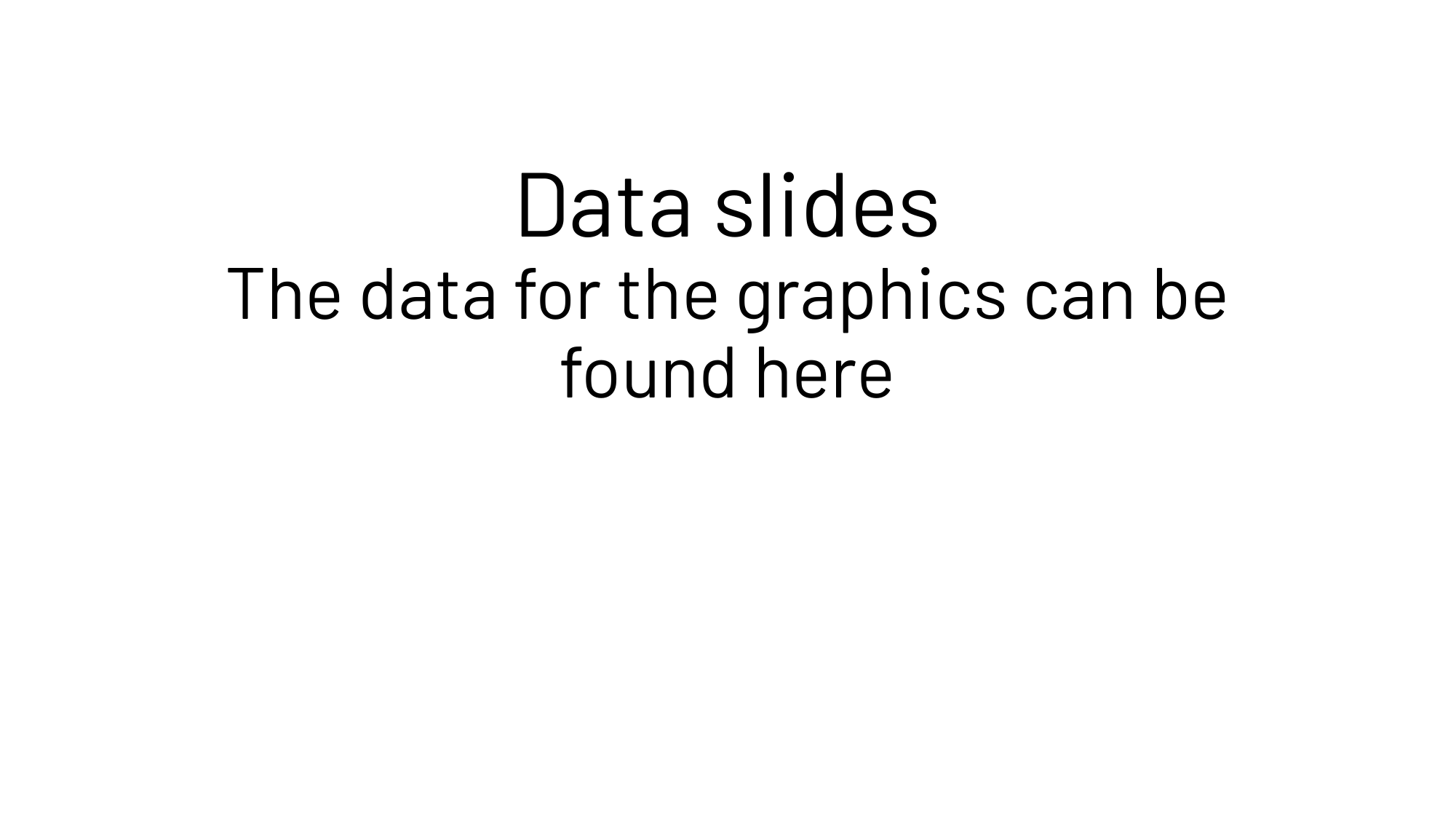

# Data slides The data for the graphics can be found here